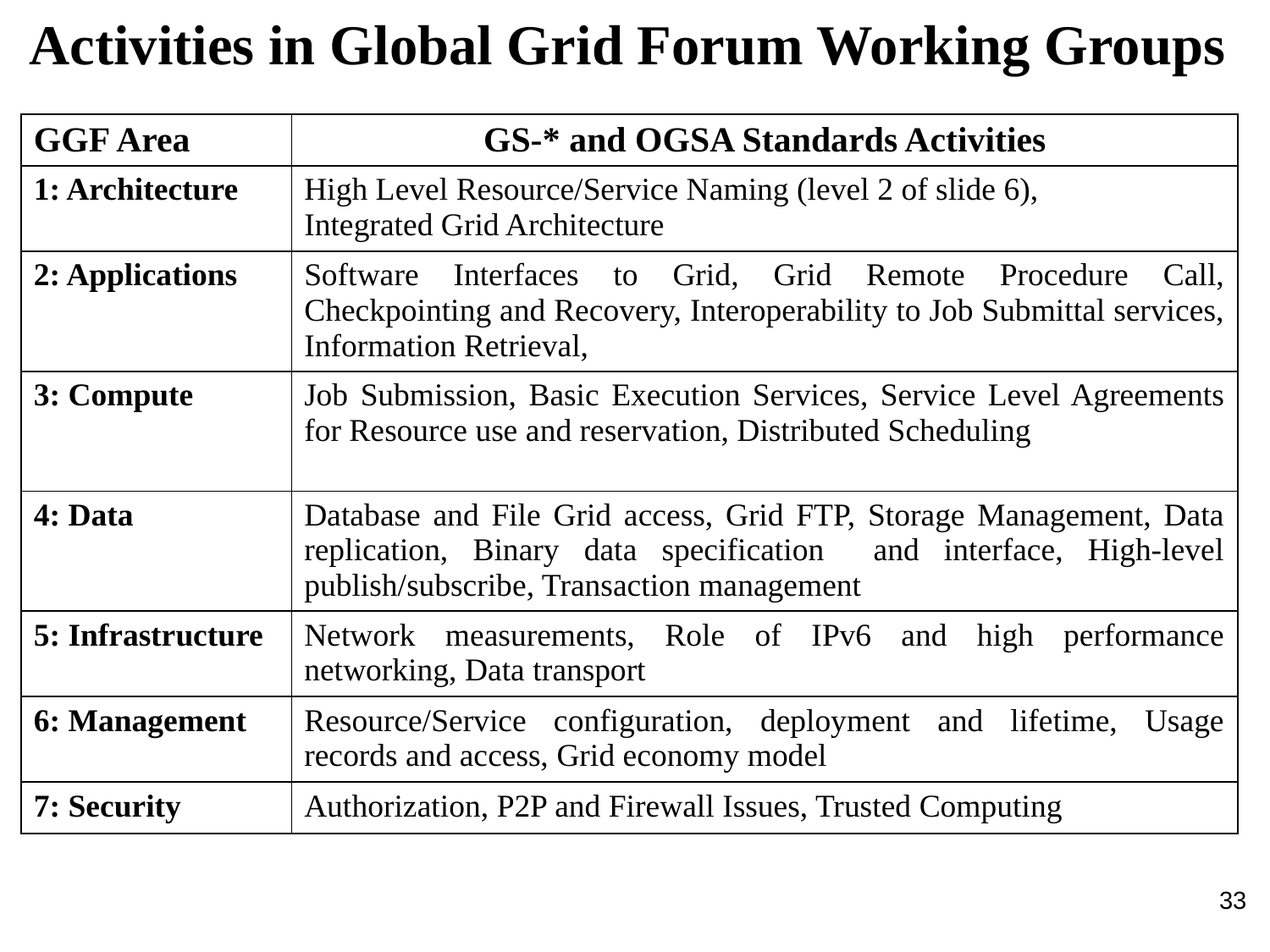

# Activities in Global Grid Forum Working Groups
| GGF Area | GS-\* and OGSA Standards Activities |
| --- | --- |
| 1: Architecture | High Level Resource/Service Naming (level 2 of slide 6), Integrated Grid Architecture |
| 2: Applications | Software Interfaces to Grid, Grid Remote Procedure Call, Checkpointing and Recovery, Interoperability to Job Submittal services, Information Retrieval, |
| 3: Compute | Job Submission, Basic Execution Services, Service Level Agreements for Resource use and reservation, Distributed Scheduling |
| 4: Data | Database and File Grid access, Grid FTP, Storage Management, Data replication, Binary data specification and interface, High-level publish/subscribe, Transaction management |
| 5: Infrastructure | Network measurements, Role of IPv6 and high performance networking, Data transport |
| 6: Management | Resource/Service configuration, deployment and lifetime, Usage records and access, Grid economy model |
| 7: Security | Authorization, P2P and Firewall Issues, Trusted Computing |
33